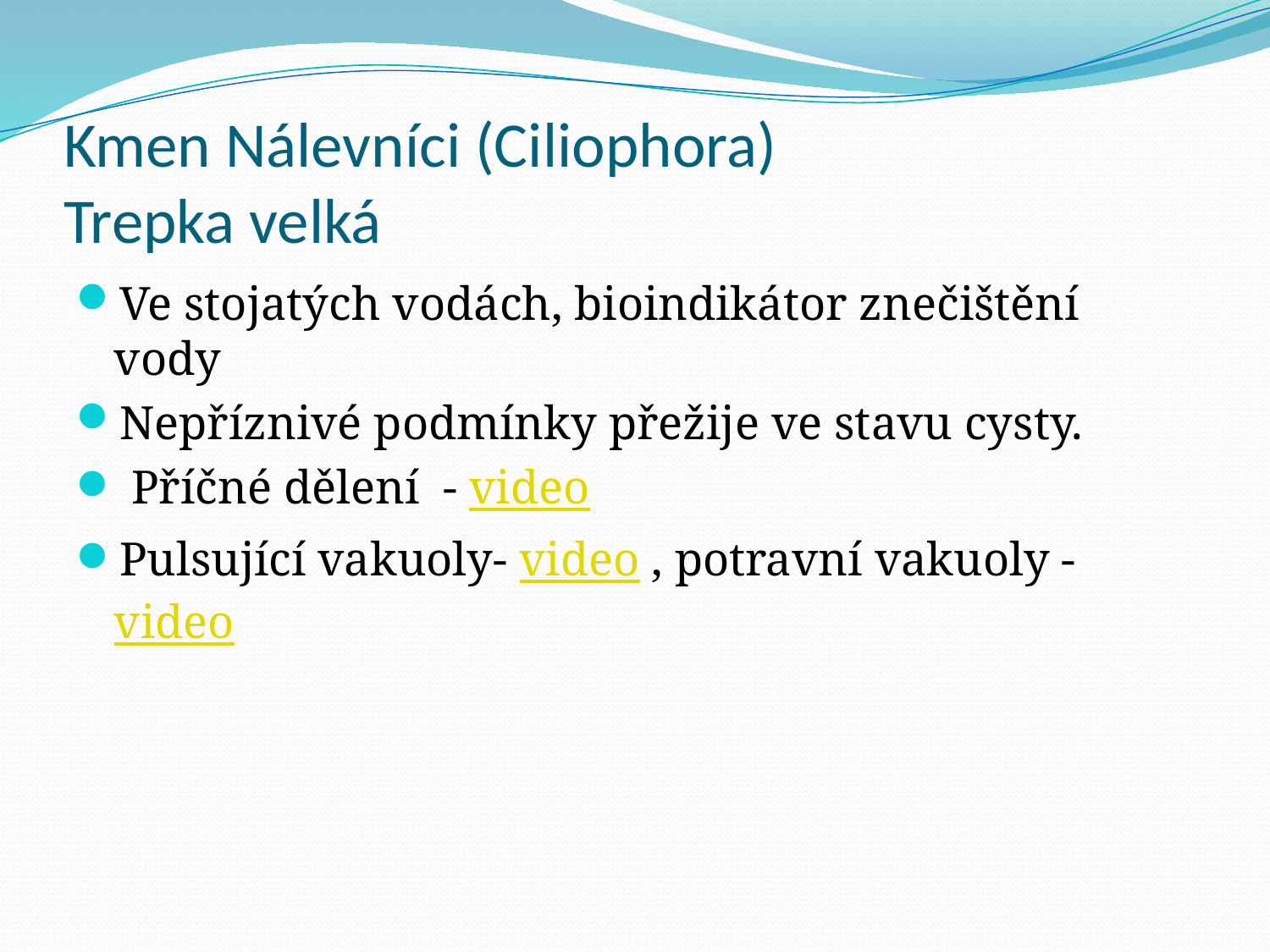

# Kmen Nálevníci (Ciliophora) Trepka velká
Ve stojatých vodách, bioindikátor znečištění vody
Nepříznivé podmínky přežije ve stavu cysty.
 Příčné dělení  - video
Pulsující vakuoly- video , potravní vakuoly - video